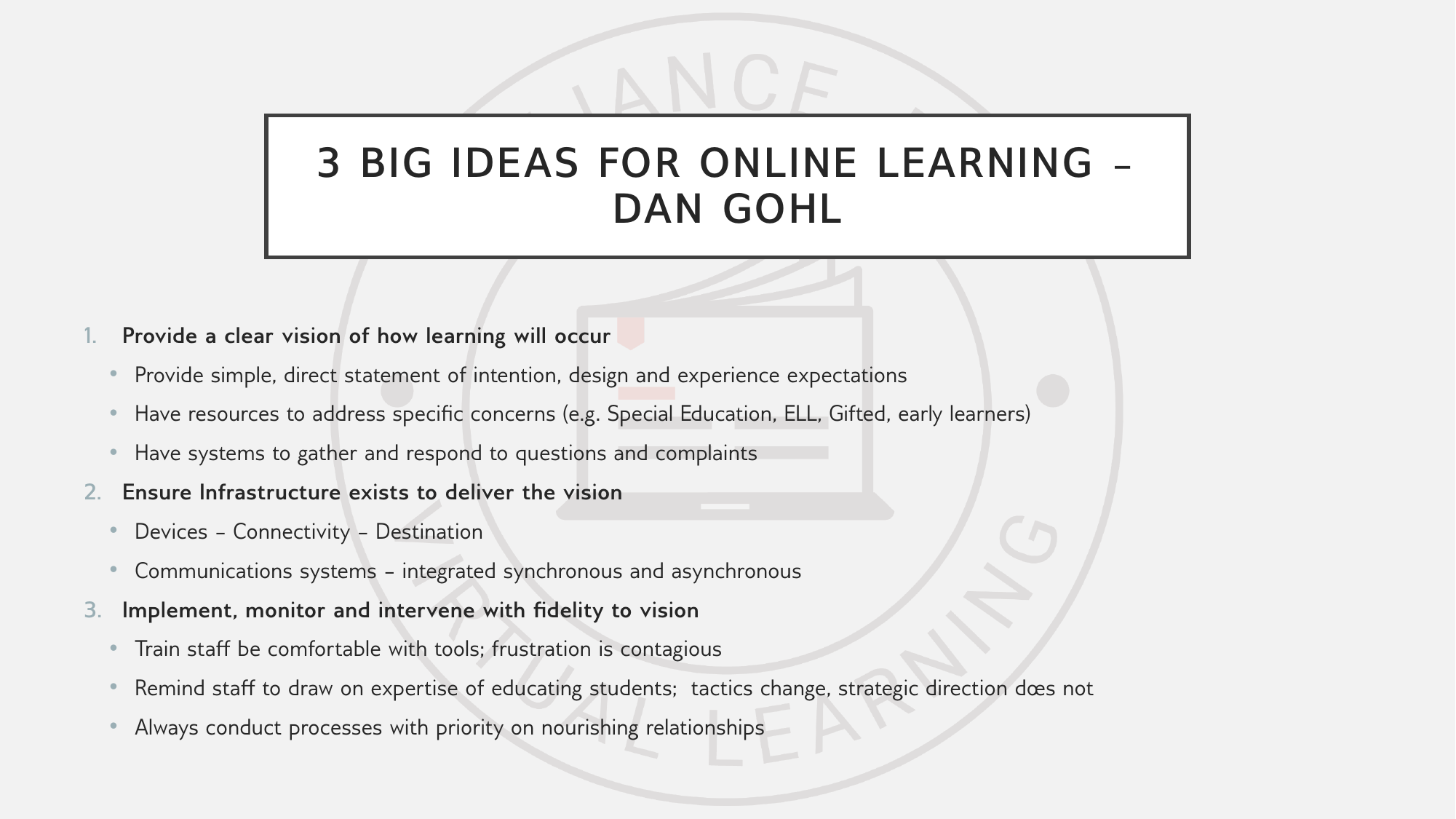

# 3 big ideas for online learning – dan gohl
Provide a clear vision of how learning will occur
Provide simple, direct statement of intention, design and experience expectations
Have resources to address specific concerns (e.g. Special Education, ELL, Gifted, early learners)
Have systems to gather and respond to questions and complaints
Ensure Infrastructure exists to deliver the vision
Devices – Connectivity – Destination
Communications systems – integrated synchronous and asynchronous
Implement, monitor and intervene with fidelity to vision
Train staff be comfortable with tools; frustration is contagious
Remind staff to draw on expertise of educating students;  tactics change, strategic direction does not
Always conduct processes with priority on nourishing relationships